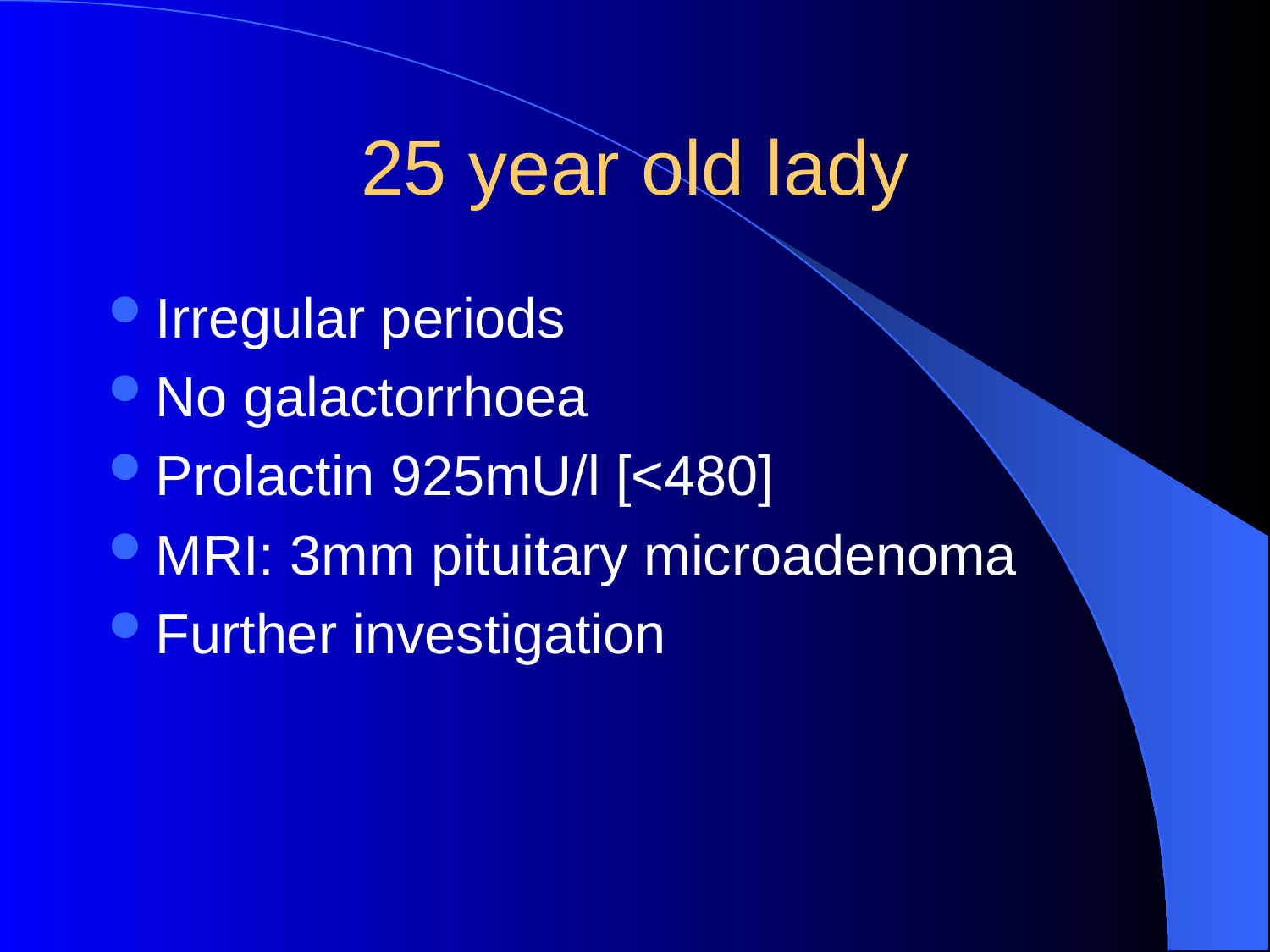

# 25 year old lady
Irregular periods
No galactorrhoea
Prolactin 925mU/l [<480]
MRI: 3mm pituitary microadenoma
Further investigation